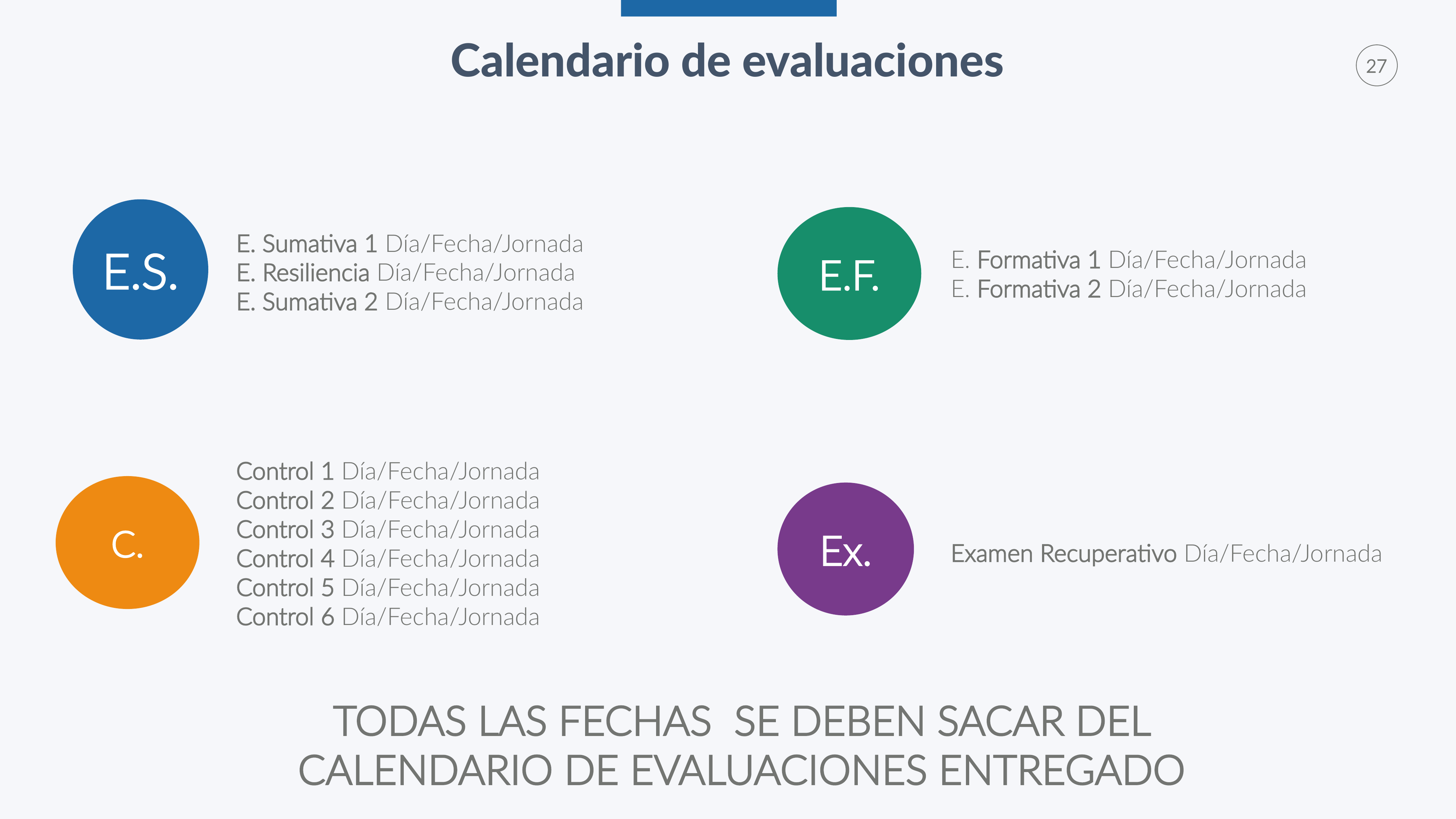

Calendario de evaluaciones

E. Sumativa 1 Día/Fecha/Jornada
E. Resiliencia Día/Fecha/Jornada
E. Sumativa 2 Día/Fecha/Jornada

E. Formativa 1 Día/Fecha/Jornada
E. Formativa 2 Día/Fecha/Jornada

E.S.
E.F.
Control 1 Día/Fecha/Jornada
Control 2 Día/Fecha/Jornada
Control 3 Día/Fecha/Jornada
Control 4 Día/Fecha/Jornada
Control 5 Día/Fecha/Jornada
Control 6 Día/Fecha/Jornada
C.
Ex.
Examen Recuperativo Día/Fecha/Jornada
TODAS LAS FECHAS  SE DEBEN SACAR DEL CALENDARIO DE EVALUACIONES ENTREGADO